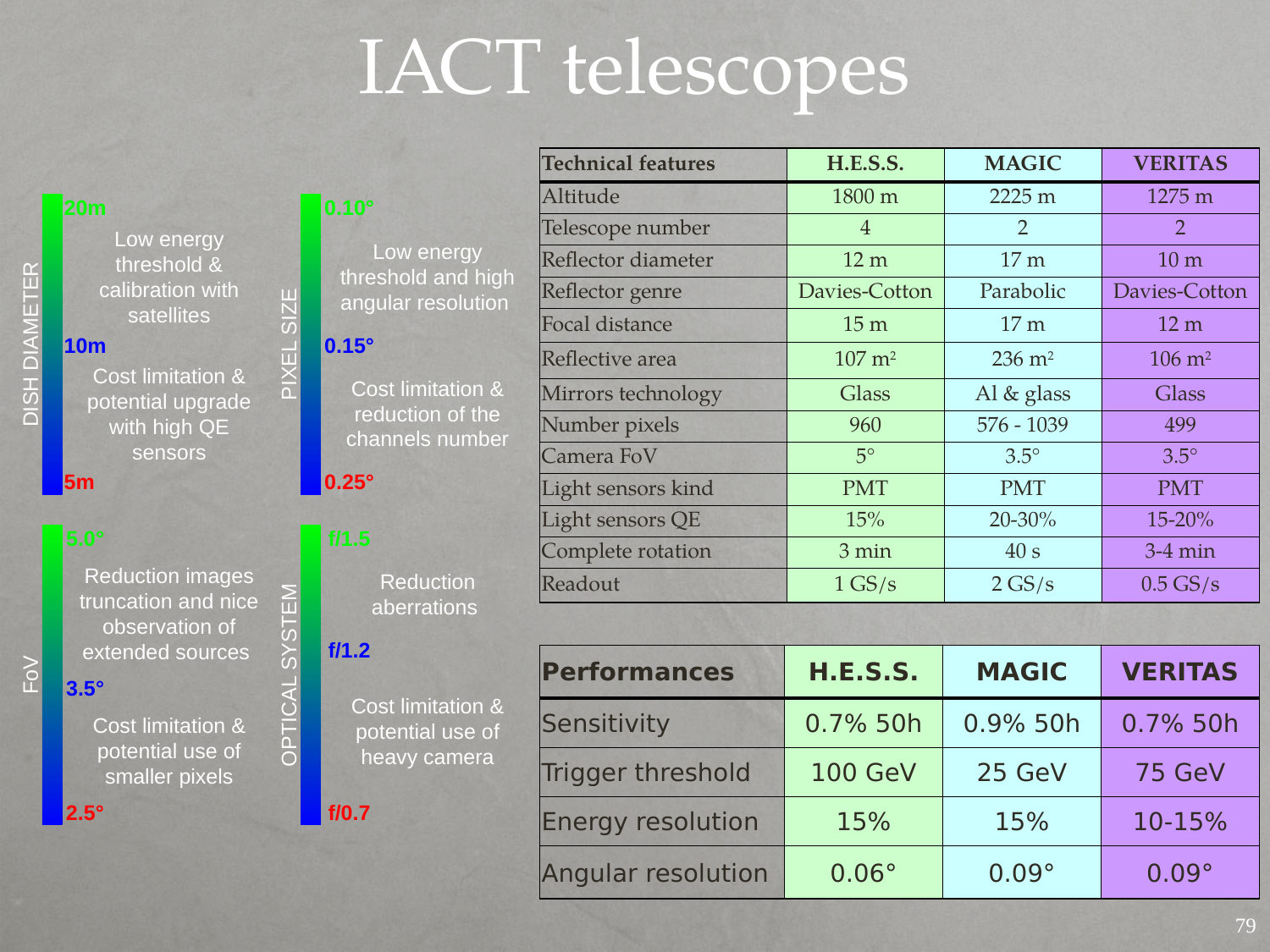

IACT telescopes
| Technical features | H.E.S.S. | MAGIC | VERITAS |
| --- | --- | --- | --- |
| Altitude | 1800 m | 2225 m | 1275 m |
| Telescope number | 4 | 2 | 2 |
| Reflector diameter | 12 m | 17 m | 10 m |
| Reflector genre | Davies-Cotton | Parabolic | Davies-Cotton |
| Focal distance | 15 m | 17 m | 12 m |
| Reflective area | 107 m2 | 236 m2 | 106 m2 |
| Mirrors technology | Glass | Al & glass | Glass |
| Number pixels | 960 | 576 - 1039 | 499 |
| Camera FoV | 5° | 3.5° | 3.5° |
| Light sensors kind | PMT | PMT | PMT |
| Light sensors QE | 15% | 20-30% | 15-20% |
| Complete rotation | 3 min | 40 s | 3-4 min |
| Readout | 1 GS/s | 2 GS/s | 0.5 GS/s |

20m
Low energy threshold & calibration with satellites
10m
DISH DIAMETER
Cost limitation & potential upgrade with high QE sensors
5m

0.10°
Low energy threshold and high angular resolution
0.15°
PIXEL SIZE
Cost limitation & reduction of the channels number
0.25°

5.0°
Reduction images truncation and nice observation of extended sources
3.5°
Cost limitation & potential use of smaller pixels
2.5°
FoV

f/1.5
Reduction aberrations
f/1.2
OPTICAL SYSTEM
Cost limitation & potential use of heavy camera
f/0.7

| Performances | H.E.S.S. | MAGIC | VERITAS |
| --- | --- | --- | --- |
| Sensitivity | 0.7% 50h | 0.9% 50h | 0.7% 50h |
| Trigger threshold | 100 GeV | 25 GeV | 75 GeV |
| Energy resolution | 15% | 15% | 10-15% |
| Angular resolution | 0.06° | 0.09° | 0.09° |
79